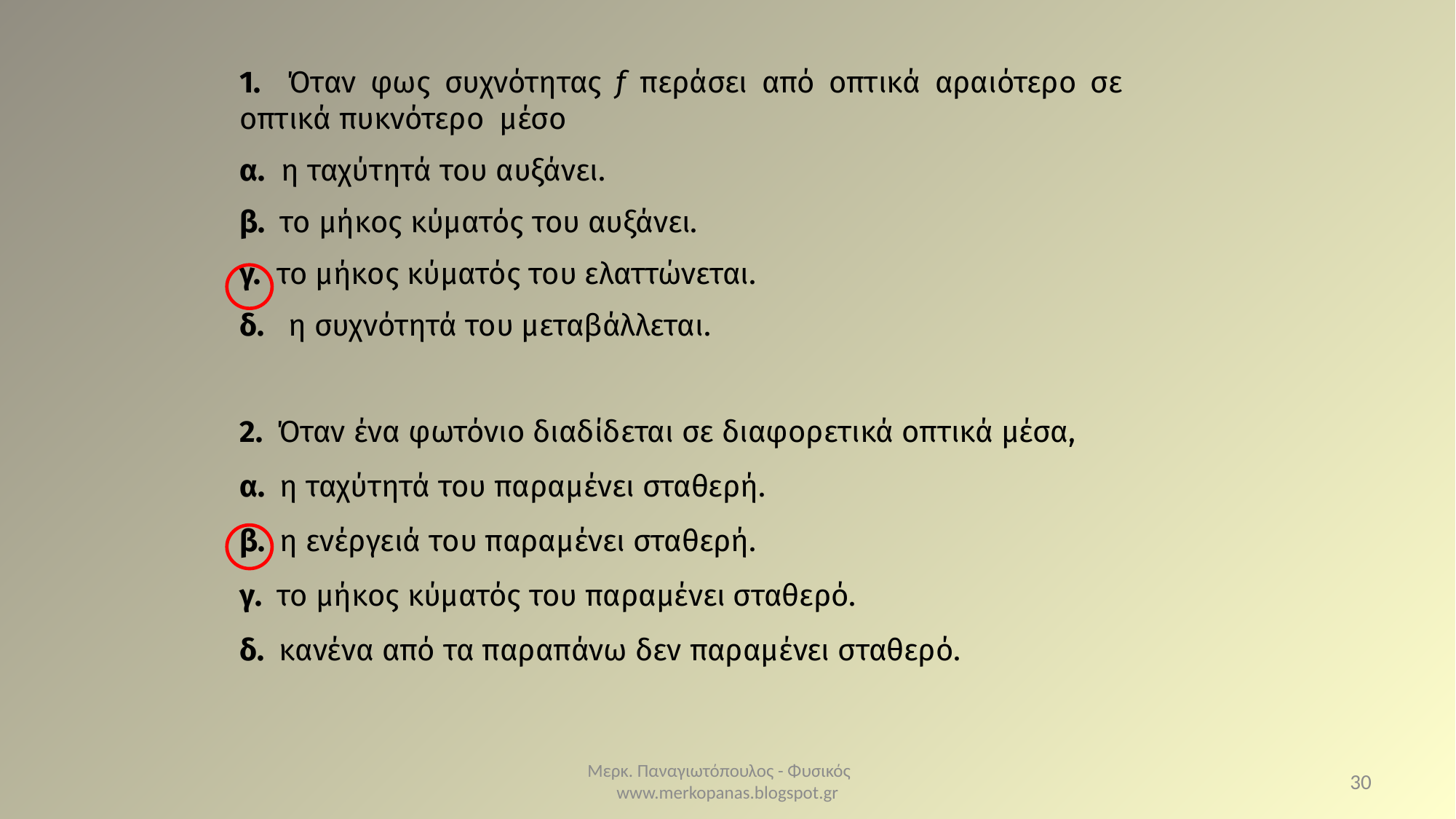

1.  Όταν φως συχνότητας f περάσει από οπτικά αραιότερο σε οπτικά πυκνότερο  μέσο
α.  η ταχύτητά του αυξάνει.
β.  το μήκος κύματός του αυξάνει.
γ.  το μήκος κύματός του ελαττώνεται.
δ.   η συχνότητά του μεταβάλλεται.

2.  Όταν ένα φωτόνιο διαδίδεται σε διαφορετικά οπτικά μέσα,
α.  η ταχύτητά του παραμένει σταθερή.
β.  η ενέργειά του παραμένει σταθερή.
γ.  το μήκος κύματός του παραμένει σταθερό.
δ.  κανένα από τα παραπάνω δεν παραμένει σταθερό.

Μερκ. Παναγιωτόπουλος - Φυσικός     www.merkopanas.blogspot.gr
30